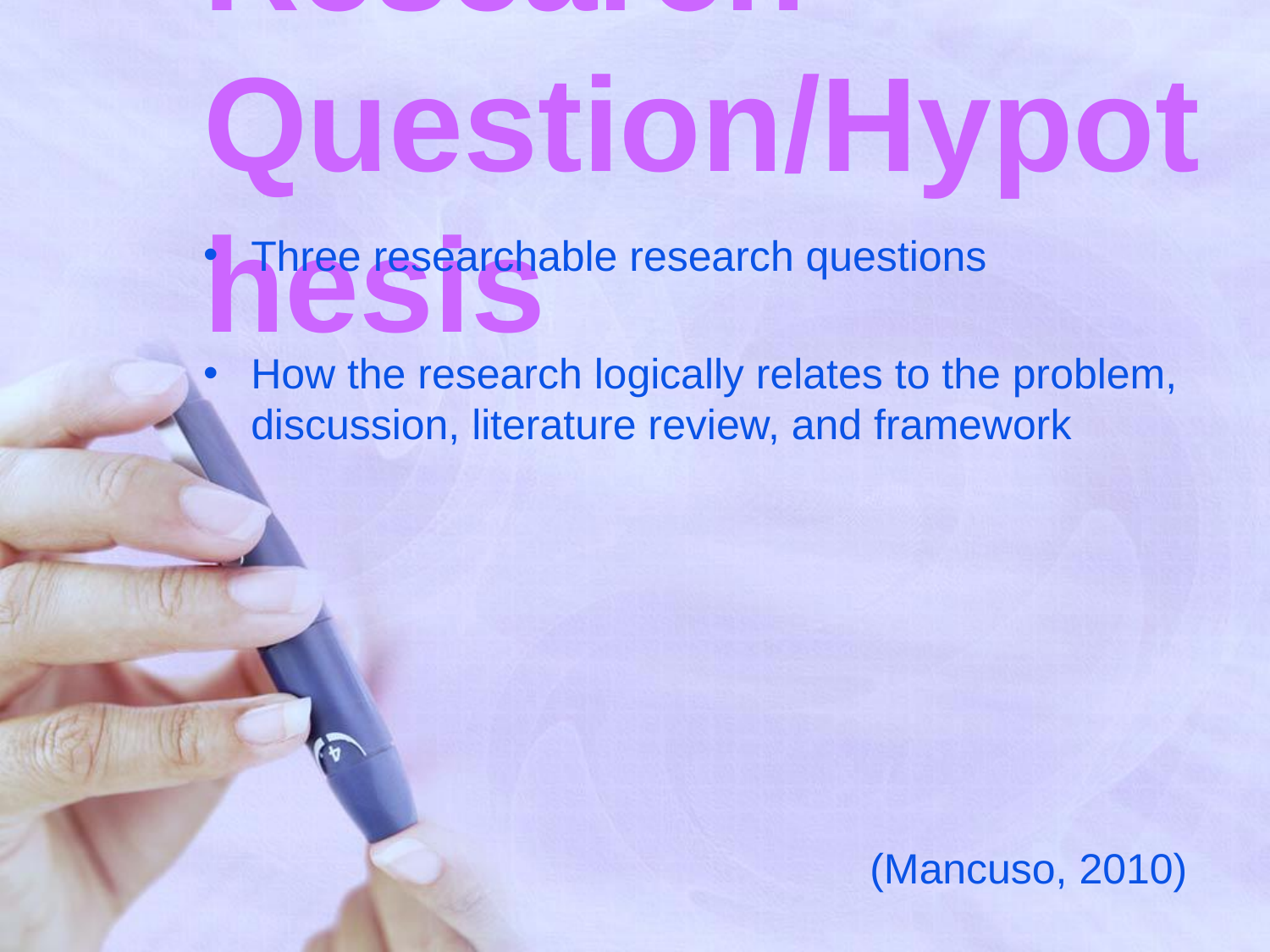

# Research Question/Hypothesis
Three researchable research questions

How the research logically relates to the problem, discussion, literature review, and framework

(Mancuso, 2010)